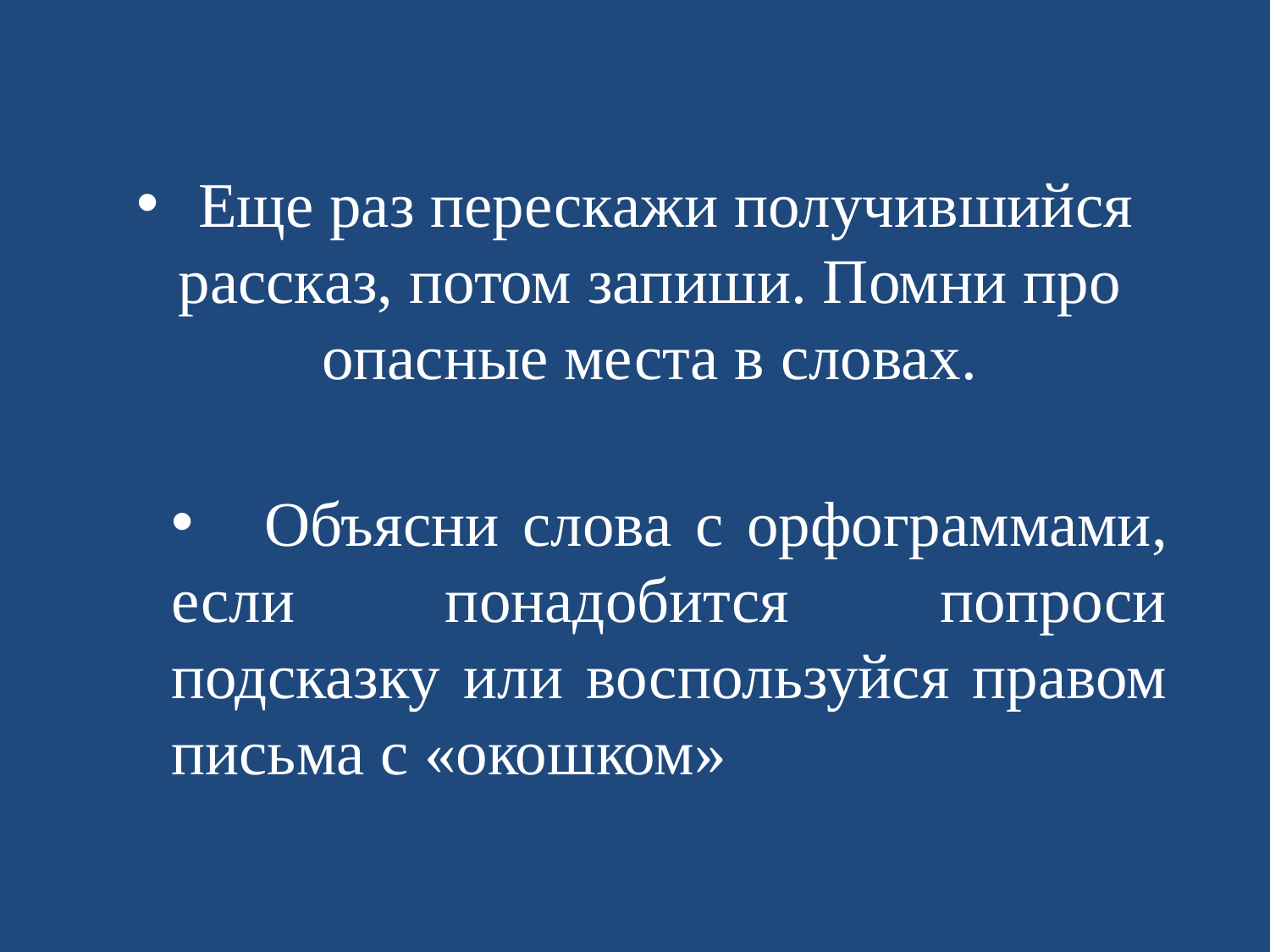

# Еще раз перескажи получившийся рассказ, потом запиши. Помни про опасные места в словах.
   Объясни слова с орфограммами, если понадобится попроси подсказку или воспользуйся правом письма с «окошком»